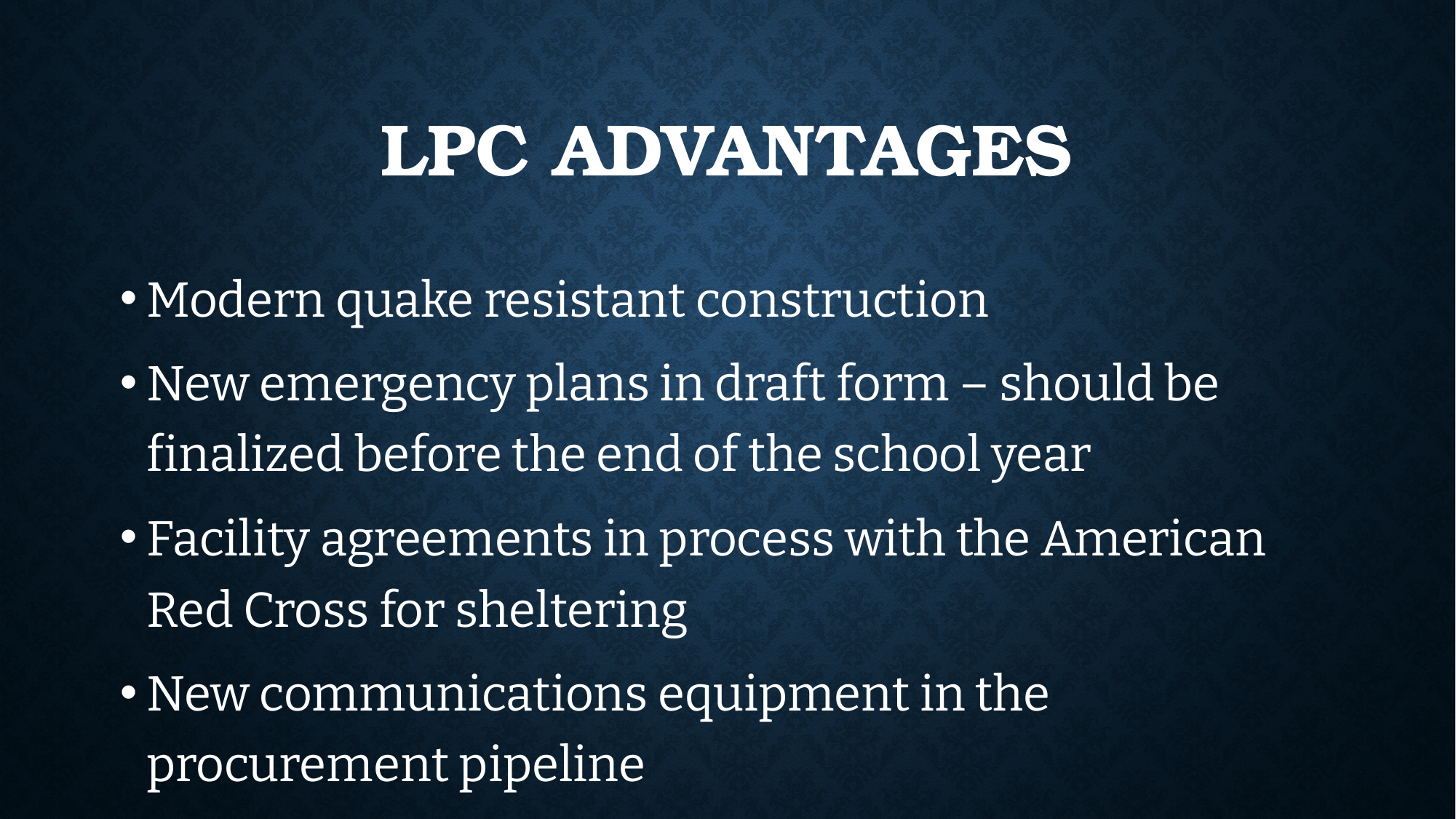

# LPC Advantages
Modern quake resistant construction
New emergency plans in draft form – should be finalized before the end of the school year
Facility agreements in process with the American Red Cross for sheltering
New communications equipment in the procurement pipeline